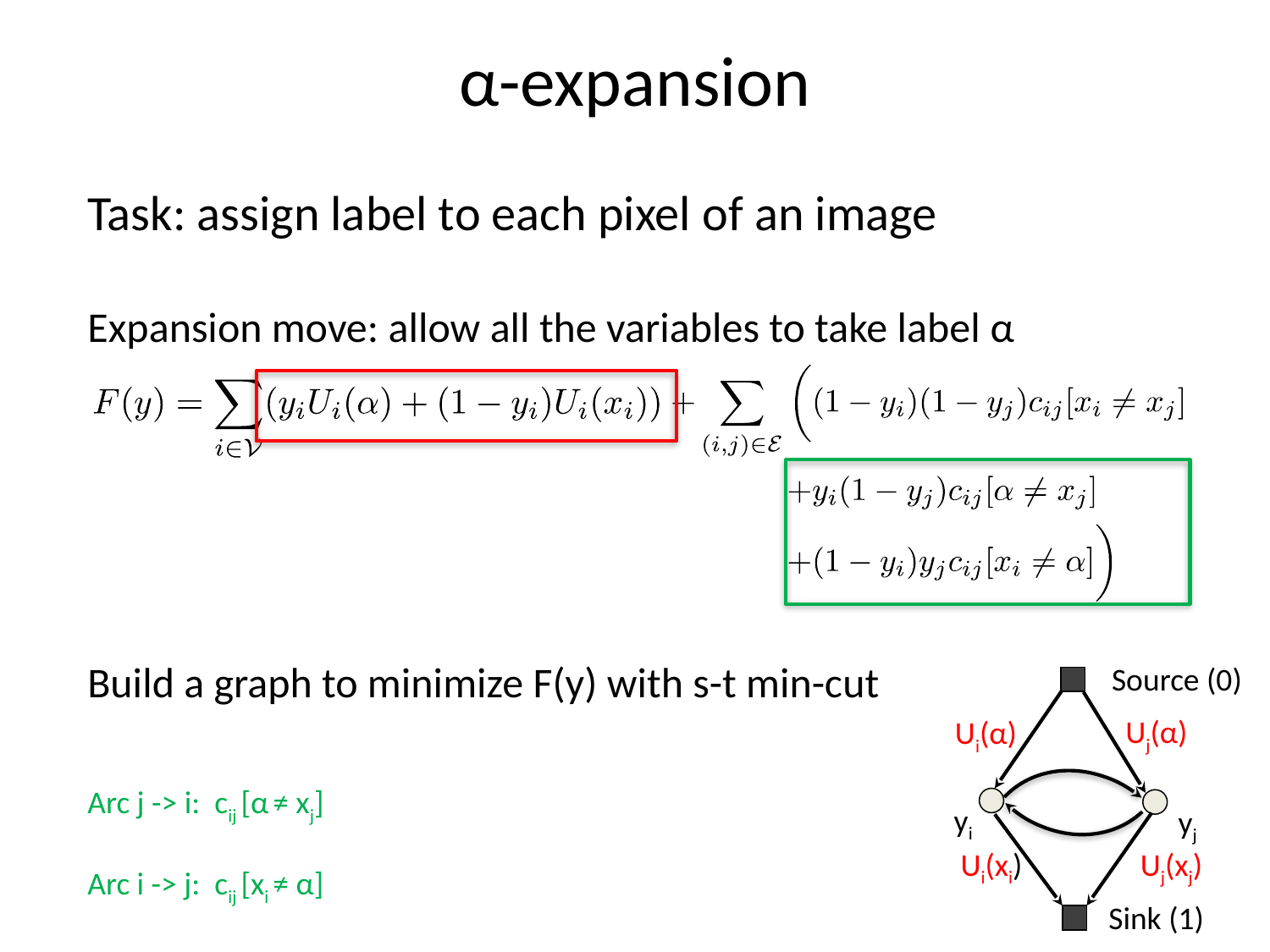

# α-expansion
Task: assign label to each pixel of an image

Expansion move: allow all the variables to take label α

Build a graph to minimize F(y) with s-t min-cut

Arc j -> i:  cij [α ≠ xj]

Arc i -> j:  cij [xi ≠ α]

Source (0)

Uj(α)
Ui(α)

yi
yj

Ui(xi)
Uj(xj)
Sink (1)